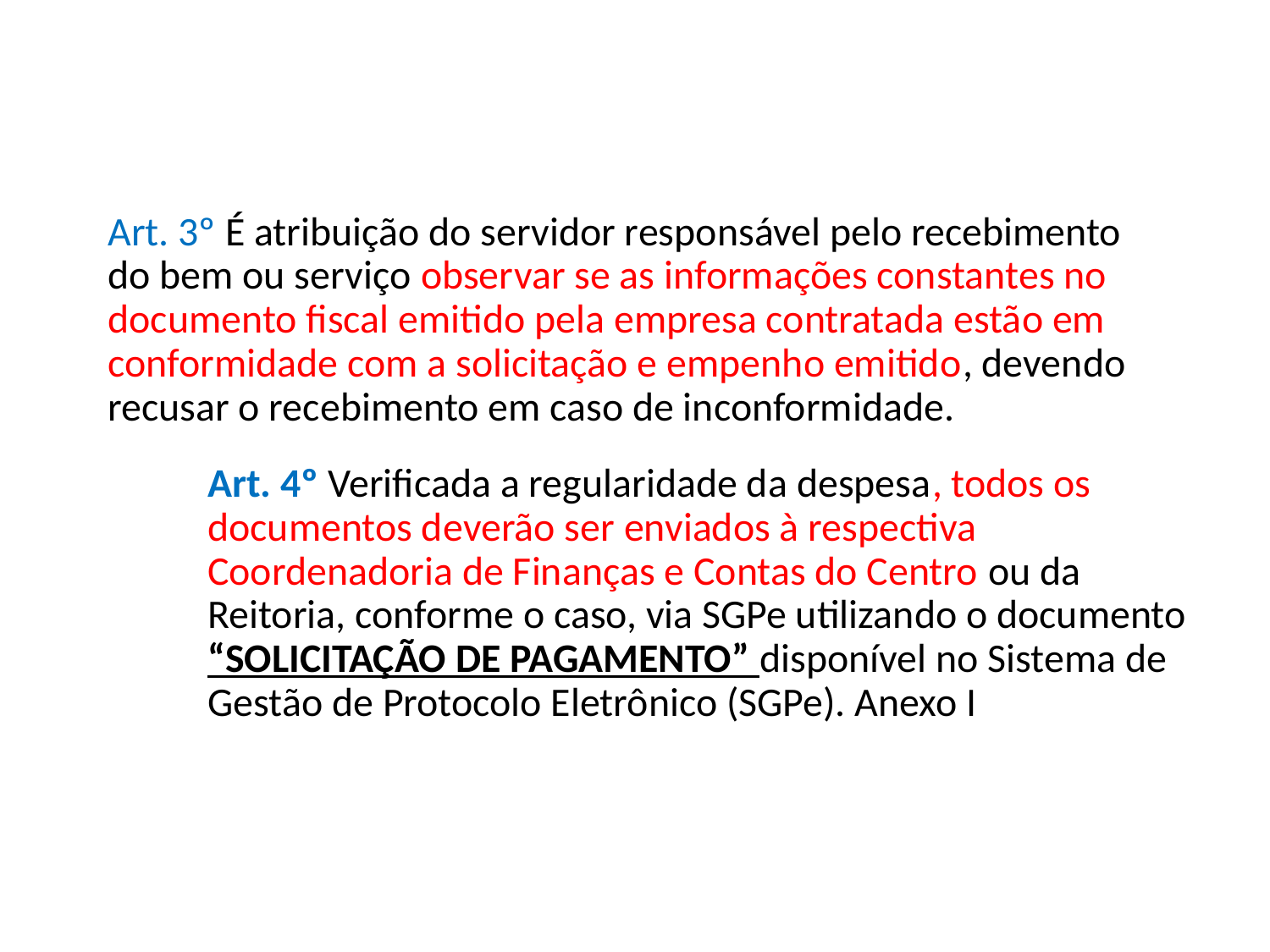

# Art. 3º É atribuição do servidor responsável pelo recebimento do bem ou serviço observar se as informações constantes no documento fiscal emitido pela empresa contratada estão em conformidade com a solicitação e empenho emitido, devendo recusar o recebimento em caso de inconformidade.
Art. 4º Verificada a regularidade da despesa, todos os documentos deverão ser enviados à respectiva Coordenadoria de Finanças e Contas do Centro ou da Reitoria, conforme o caso, via SGPe utilizando o documento “SOLICITAÇÃO DE PAGAMENTO” disponível no Sistema de Gestão de Protocolo Eletrônico (SGPe). Anexo I